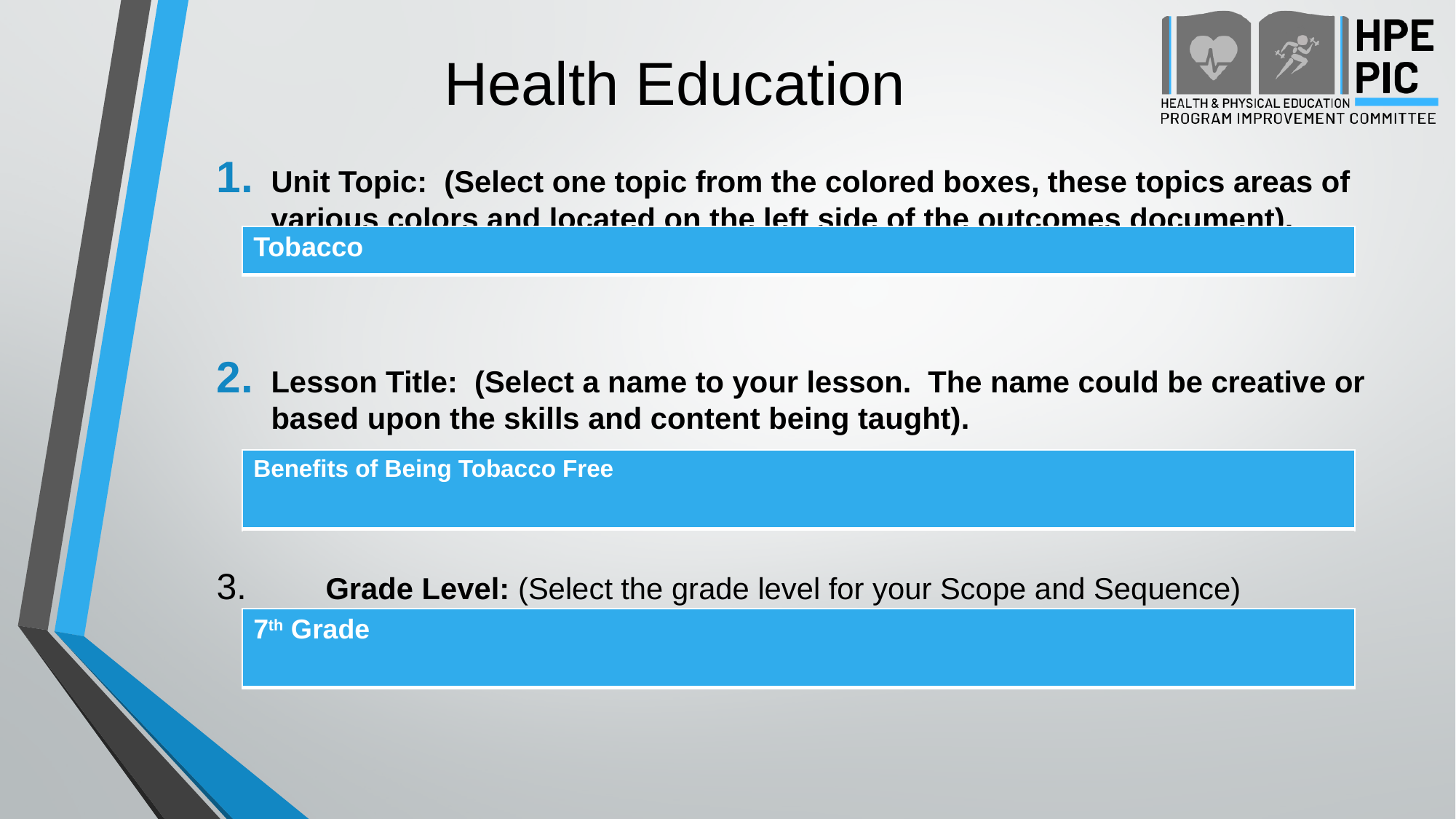

# Health Education
Unit Topic:  (Select one topic from the colored boxes, these topics areas of various colors and located on the left side of the outcomes document).

Lesson Title:  (Select a name to your lesson.  The name could be creative or based upon the skills and content being taught).

3.	Grade Level: (Select the grade level for your Scope and Sequence)

| Tobacco |
| --- |
| Benefits of Being Tobacco Free |
| --- |
| 7th Grade |
| --- |